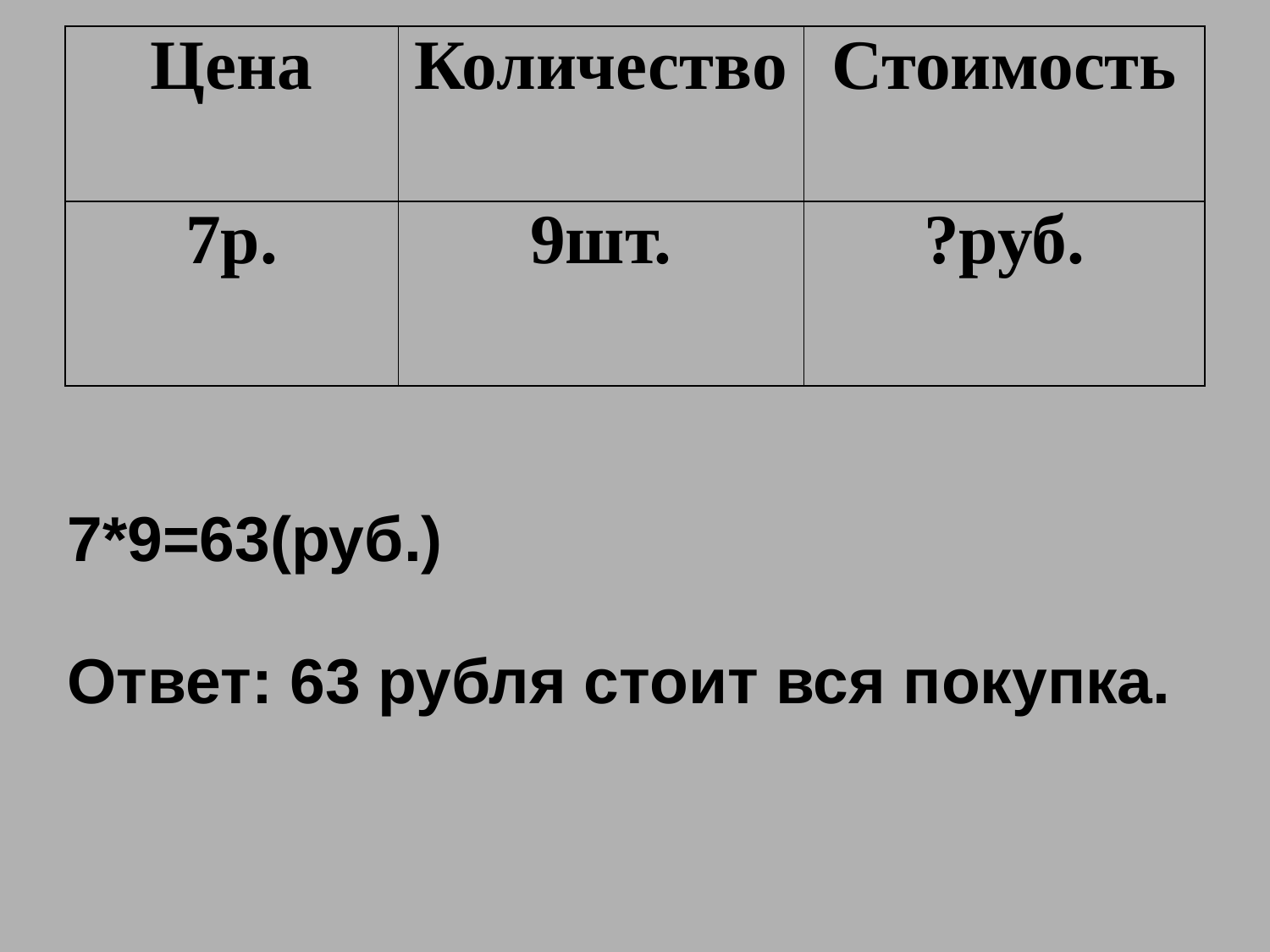

| Цена | Количество | Стоимость |
| --- | --- | --- |
| 7р. | 9шт. | ?руб. |
# 7*9=63(руб.) Ответ: 63 рубля стоит вся покупка.